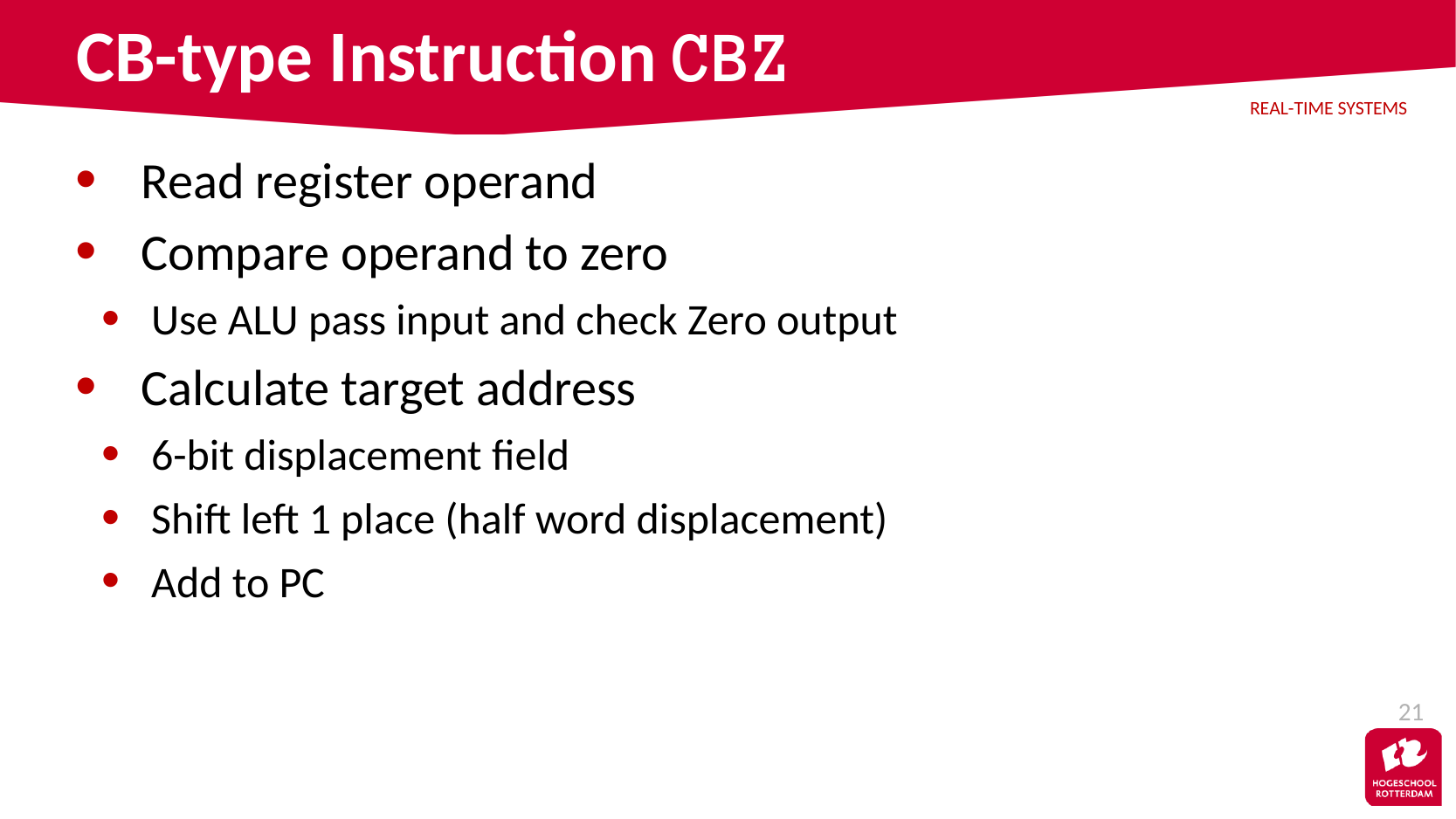

# CB-type Instruction CBZ
Read register operand
Compare operand to zero
Use ALU pass input and check Zero output
Calculate target address
6-bit displacement field
Shift left 1 place (half word displacement)
Add to PC

21